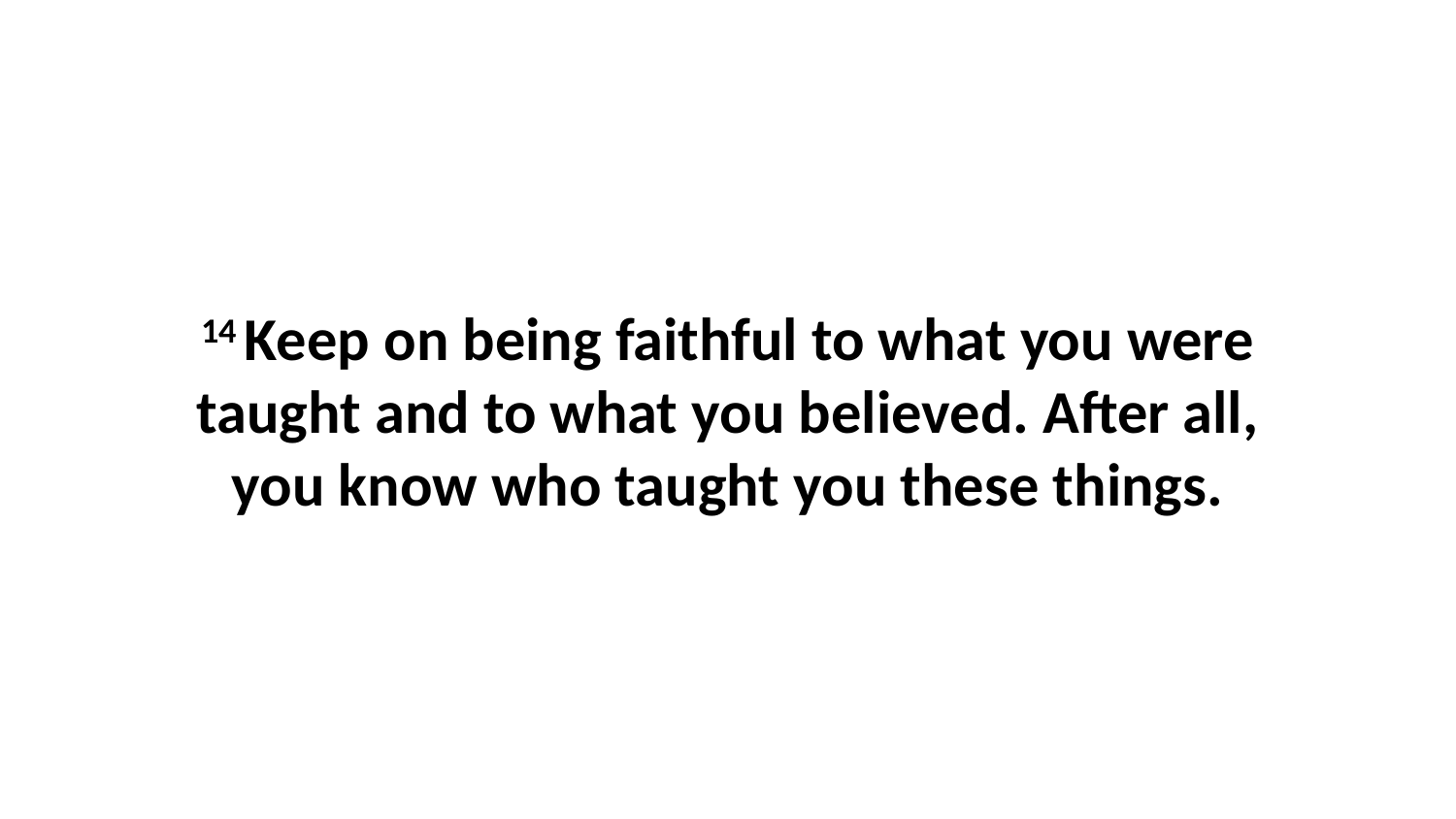

14 Keep on being faithful to what you were taught and to what you believed. After all, you know who taught you these things.